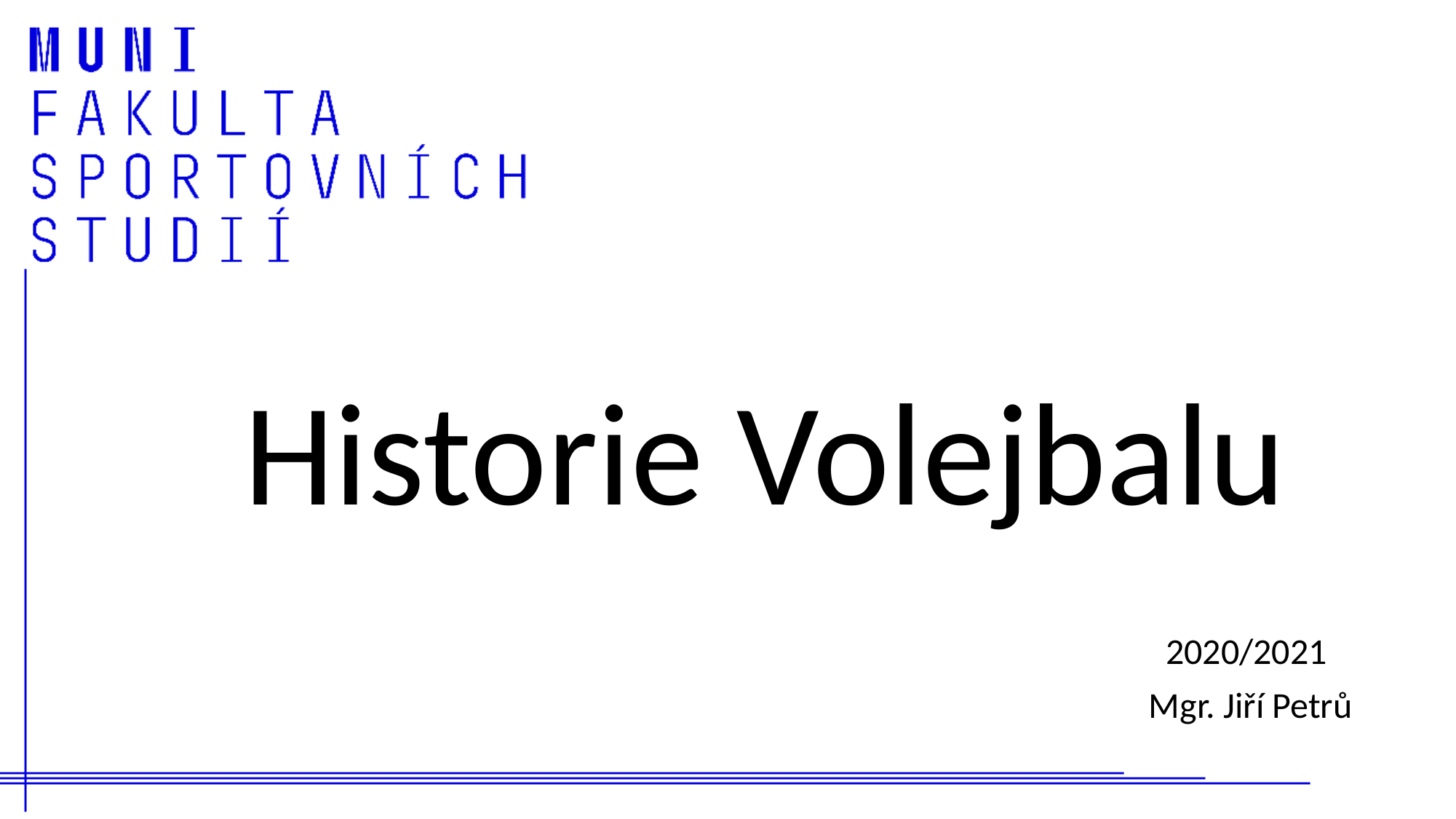

# Historie Volejbalu
2020/2021
Mgr. Jiří Petrů